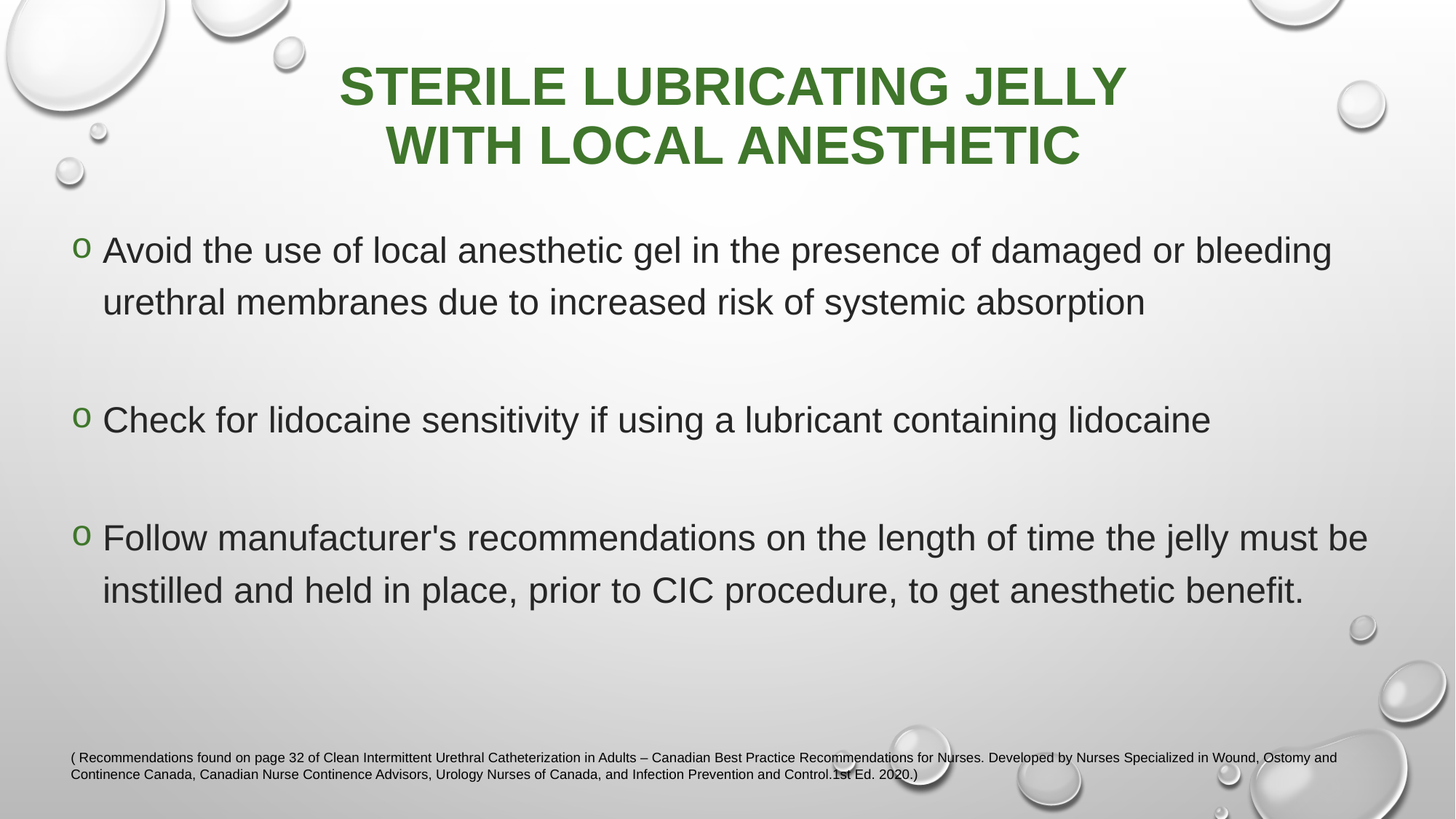

# Sterile Lubricating Jelly With Local Anesthetic
Avoid the use of local anesthetic gel in the presence of damaged or bleeding urethral membranes due to increased risk of systemic absorption

Check for lidocaine sensitivity if using a lubricant containing lidocaine

Follow manufacturer's recommendations on the length of time the jelly must be instilled and held in place, prior to CIC procedure, to get anesthetic benefit.
( Recommendations found on page 32 of Clean Intermittent Urethral Catheterization in Adults – Canadian Best Practice Recommendations for Nurses. Developed by Nurses Specialized in Wound, Ostomy and Continence Canada, Canadian Nurse Continence Advisors, Urology Nurses of Canada, and Infection Prevention and Control.1st Ed. 2020.)